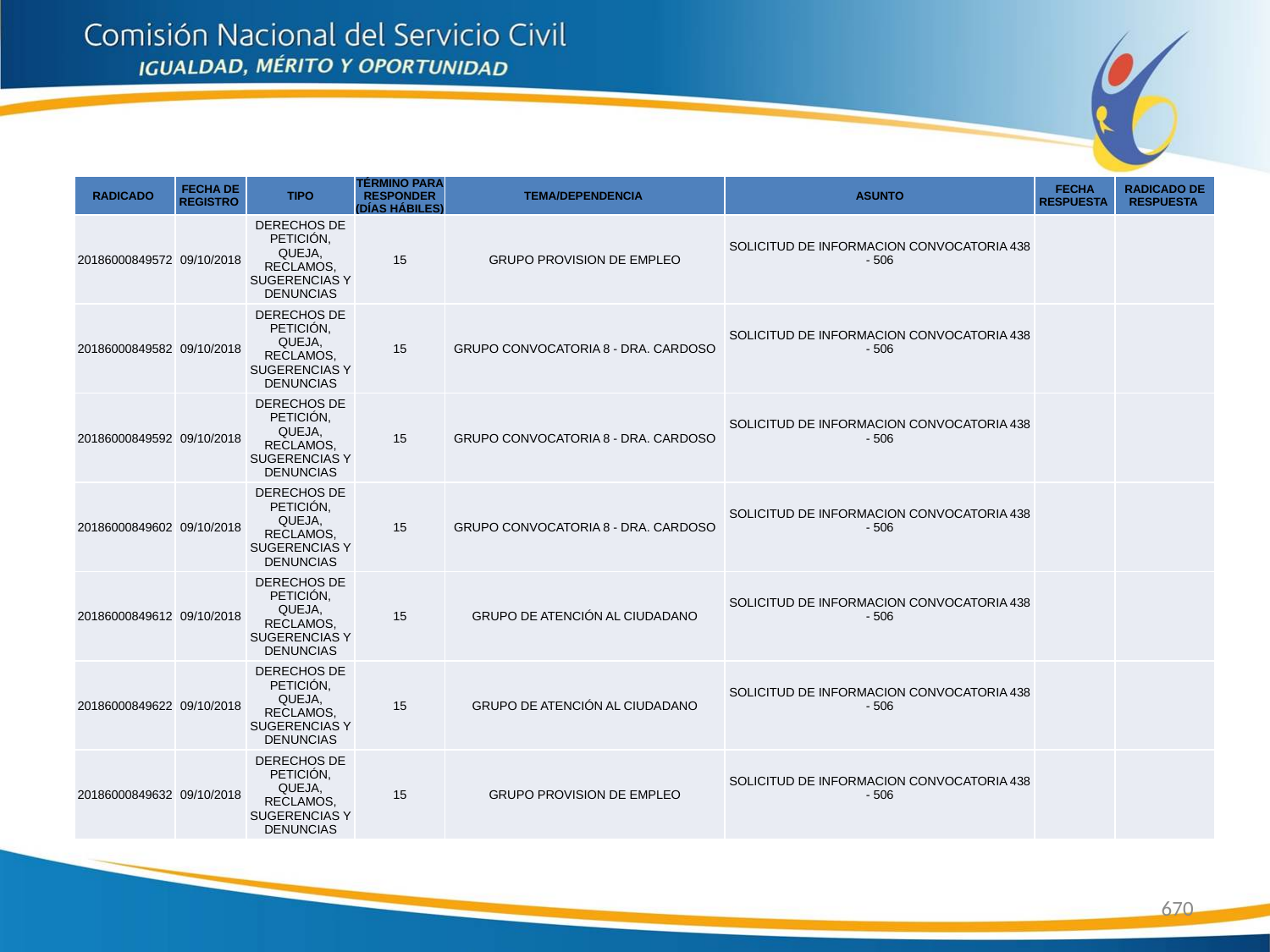

| RADICADO | FECHA DE REGISTRO | TIPO | TÉRMINO PARA RESPONDER (DÍAS HÁBILES) | TEMA/DEPENDENCIA | ASUNTO | FECHA RESPUESTA | RADICADO DE RESPUESTA |
| --- | --- | --- | --- | --- | --- | --- | --- |
| 20186000849572 | 09/10/2018 | DERECHOS DE PETICIÓN, QUEJA, RECLAMOS, SUGERENCIAS Y DENUNCIAS | 15 | GRUPO PROVISION DE EMPLEO | SOLICITUD DE INFORMACION CONVOCATORIA 438 - 506 |  |  |
| 20186000849582 | 09/10/2018 | DERECHOS DE PETICIÓN, QUEJA, RECLAMOS, SUGERENCIAS Y DENUNCIAS | 15 | GRUPO CONVOCATORIA 8 - DRA. CARDOSO | SOLICITUD DE INFORMACION CONVOCATORIA 438 - 506 |  |  |
| 20186000849592 | 09/10/2018 | DERECHOS DE PETICIÓN, QUEJA, RECLAMOS, SUGERENCIAS Y DENUNCIAS | 15 | GRUPO CONVOCATORIA 8 - DRA. CARDOSO | SOLICITUD DE INFORMACION CONVOCATORIA 438 - 506 |  |  |
| 20186000849602 | 09/10/2018 | DERECHOS DE PETICIÓN, QUEJA, RECLAMOS, SUGERENCIAS Y DENUNCIAS | 15 | GRUPO CONVOCATORIA 8 - DRA. CARDOSO | SOLICITUD DE INFORMACION CONVOCATORIA 438 - 506 |  |  |
| 20186000849612 | 09/10/2018 | DERECHOS DE PETICIÓN, QUEJA, RECLAMOS, SUGERENCIAS Y DENUNCIAS | 15 | GRUPO DE ATENCIÓN AL CIUDADANO | SOLICITUD DE INFORMACION CONVOCATORIA 438 - 506 |  |  |
| 20186000849622 | 09/10/2018 | DERECHOS DE PETICIÓN, QUEJA, RECLAMOS, SUGERENCIAS Y DENUNCIAS | 15 | GRUPO DE ATENCIÓN AL CIUDADANO | SOLICITUD DE INFORMACION CONVOCATORIA 438 - 506 |  |  |
| 20186000849632 | 09/10/2018 | DERECHOS DE PETICIÓN, QUEJA, RECLAMOS, SUGERENCIAS Y DENUNCIAS | 15 | GRUPO PROVISION DE EMPLEO | SOLICITUD DE INFORMACION CONVOCATORIA 438 - 506 |  |  |
670